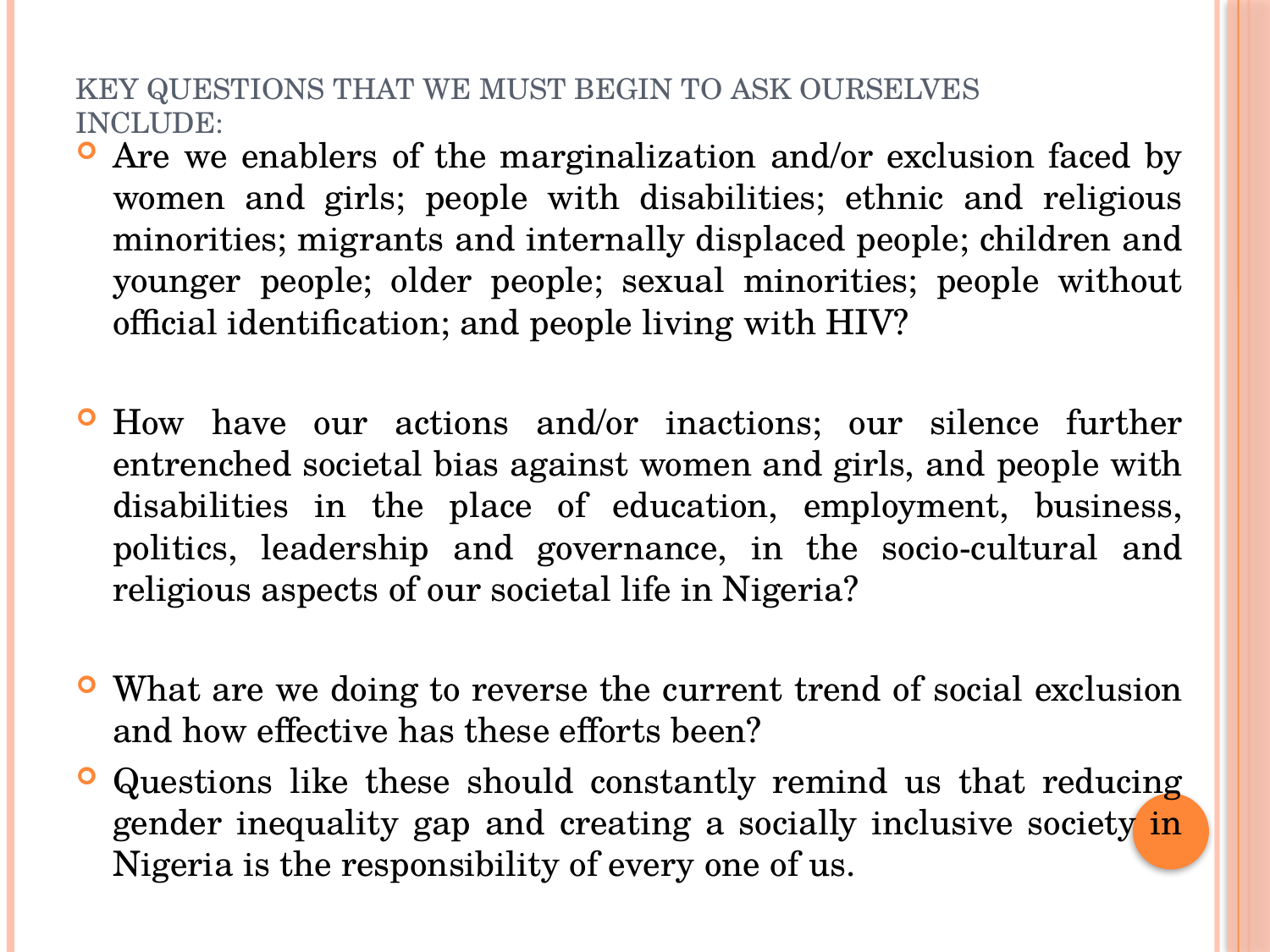

# Key questions that we must begin to ask ourselves include:
Are we enablers of the marginalization and/or exclusion faced by women and girls; people with disabilities; ethnic and religious minorities; migrants and internally displaced people; children and younger people; older people; sexual minorities; people without official identification; and people living with HIV?

How have our actions and/or inactions; our silence further entrenched societal bias against women and girls, and people with disabilities in the place of education, employment, business, politics, leadership and governance, in the socio-cultural and religious aspects of our societal life in Nigeria?

What are we doing to reverse the current trend of social exclusion and how effective has these efforts been?
Questions like these should constantly remind us that reducing gender inequality gap and creating a socially inclusive society in Nigeria is the responsibility of every one of us.